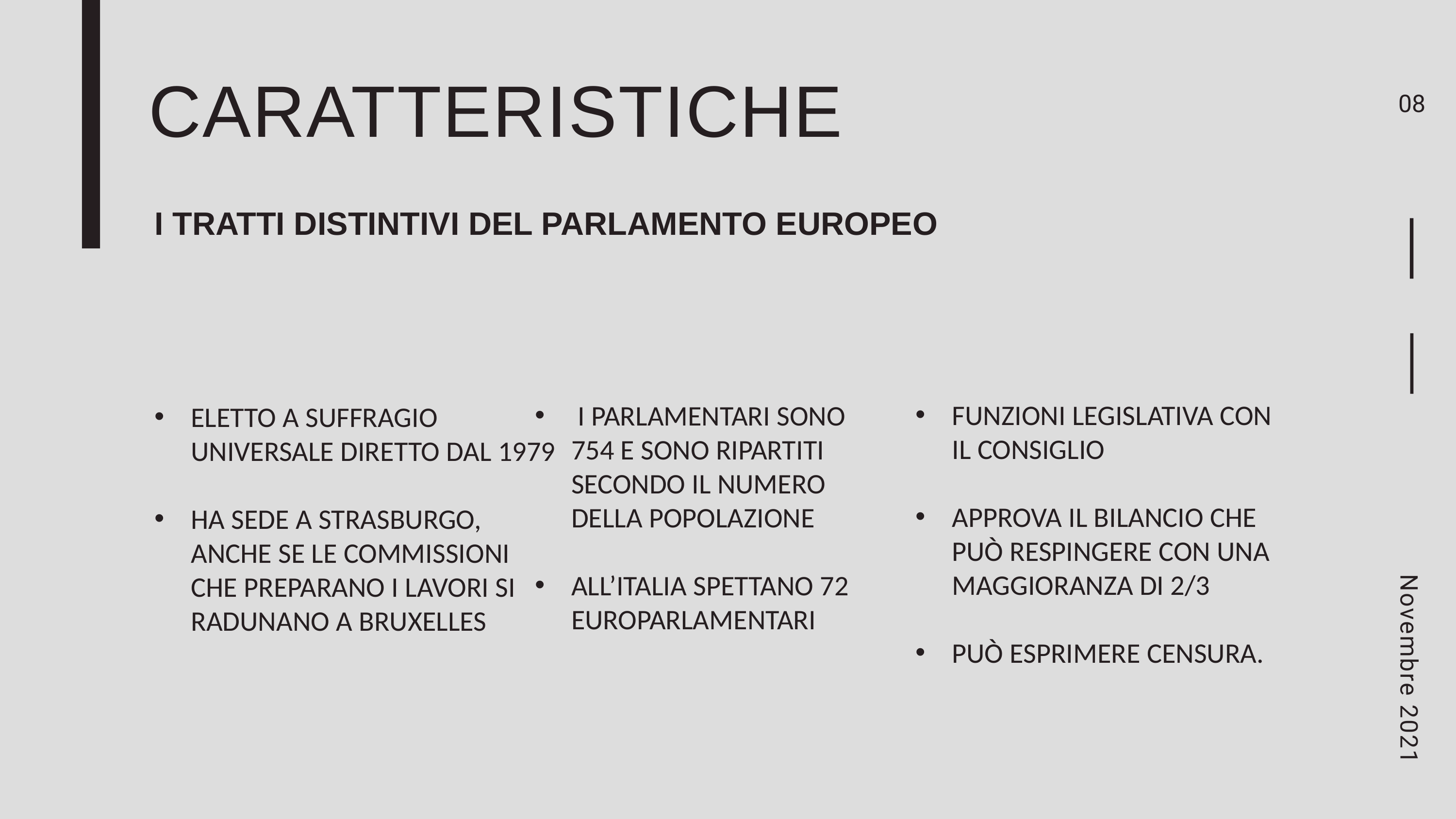

CARATTERISTICHE
08
I tratti distintivi del Parlamento europeo

funzioni legislativa con il Consiglio

approva il bilancio che può respingere con una maggioranza di 2/3

può esprimere censura.
 I Parlamentari sono 754 e sono ripartiti secondo il numero della popolazione

all’Italia spettano 72 europarlamentari
eletto a suffragio universale diretto dal 1979

ha sede a Strasburgo, anche se le commissioni che preparano i lavori si radunano a Bruxelles
Novembre 2021